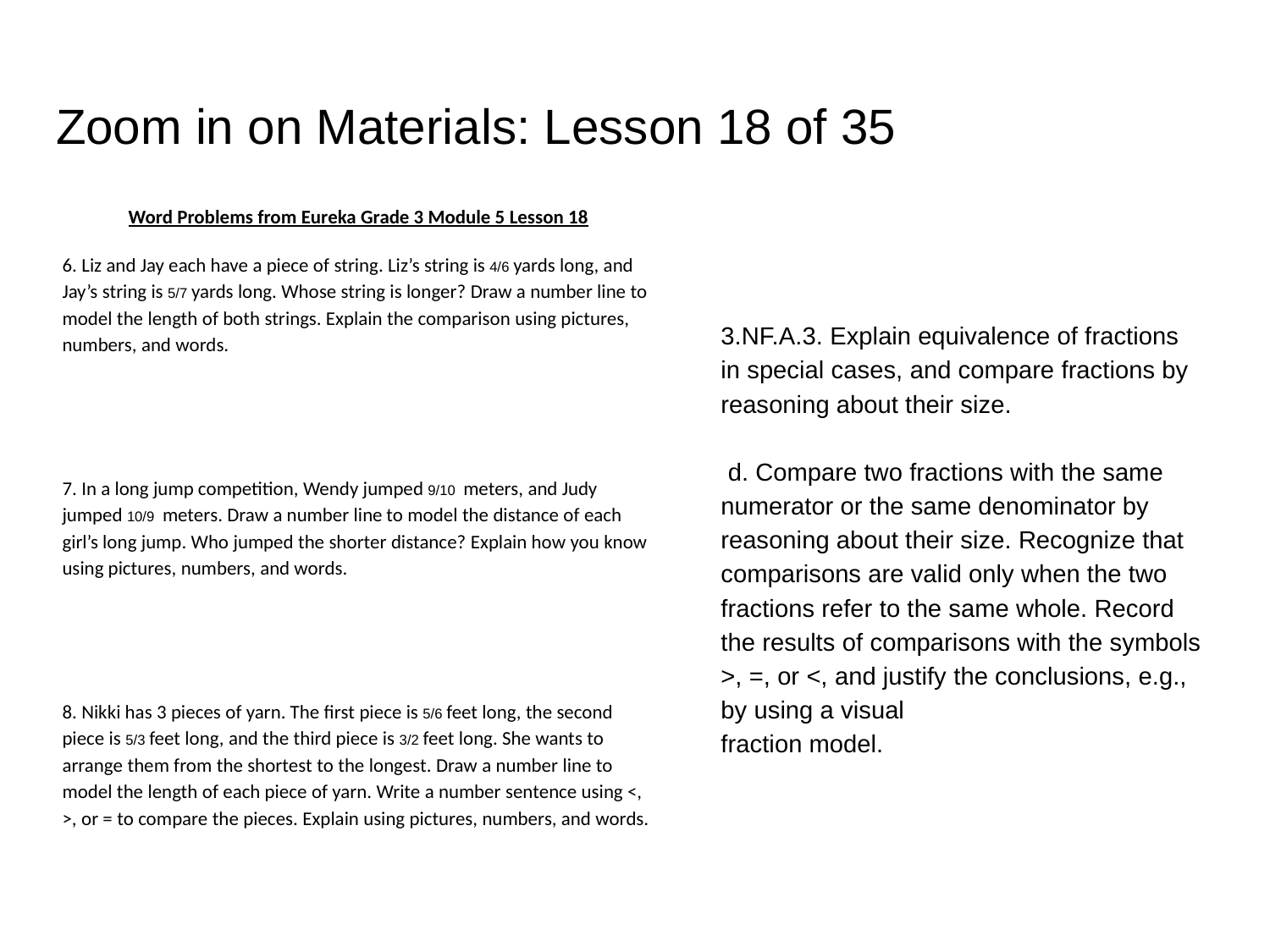

# Zoom in on Materials: Lesson 18 of 35
Word Problems from Eureka Grade 3 Module 5 Lesson 18
6. Liz and Jay each have a piece of string. Liz’s string is 4/6 yards long, and Jay’s string is 5/7 yards long. Whose string is longer? Draw a number line to model the length of both strings. Explain the comparison using pictures, numbers, and words.

7. In a long jump competition, Wendy jumped 9/10  meters, and Judy jumped 10/9  meters. Draw a number line to model the distance of each girl’s long jump. Who jumped the shorter distance? Explain how you know using pictures, numbers, and words.

8. Nikki has 3 pieces of yarn. The first piece is 5/6 feet long, the second piece is 5/3 feet long, and the third piece is 3/2 feet long. She wants to arrange them from the shortest to the longest. Draw a number line to model the length of each piece of yarn. Write a number sentence using <, >, or = to compare the pieces. Explain using pictures, numbers, and words.

3.NF.A.3. Explain equivalence of fractions in special cases, and compare fractions by reasoning about their size.
 d. Compare two fractions with the same numerator or the same denominator by reasoning about their size. Recognize that comparisons are valid only when the two fractions refer to the same whole. Record the results of comparisons with the symbols >, =, or <, and justify the conclusions, e.g., by using a visual
fraction model.